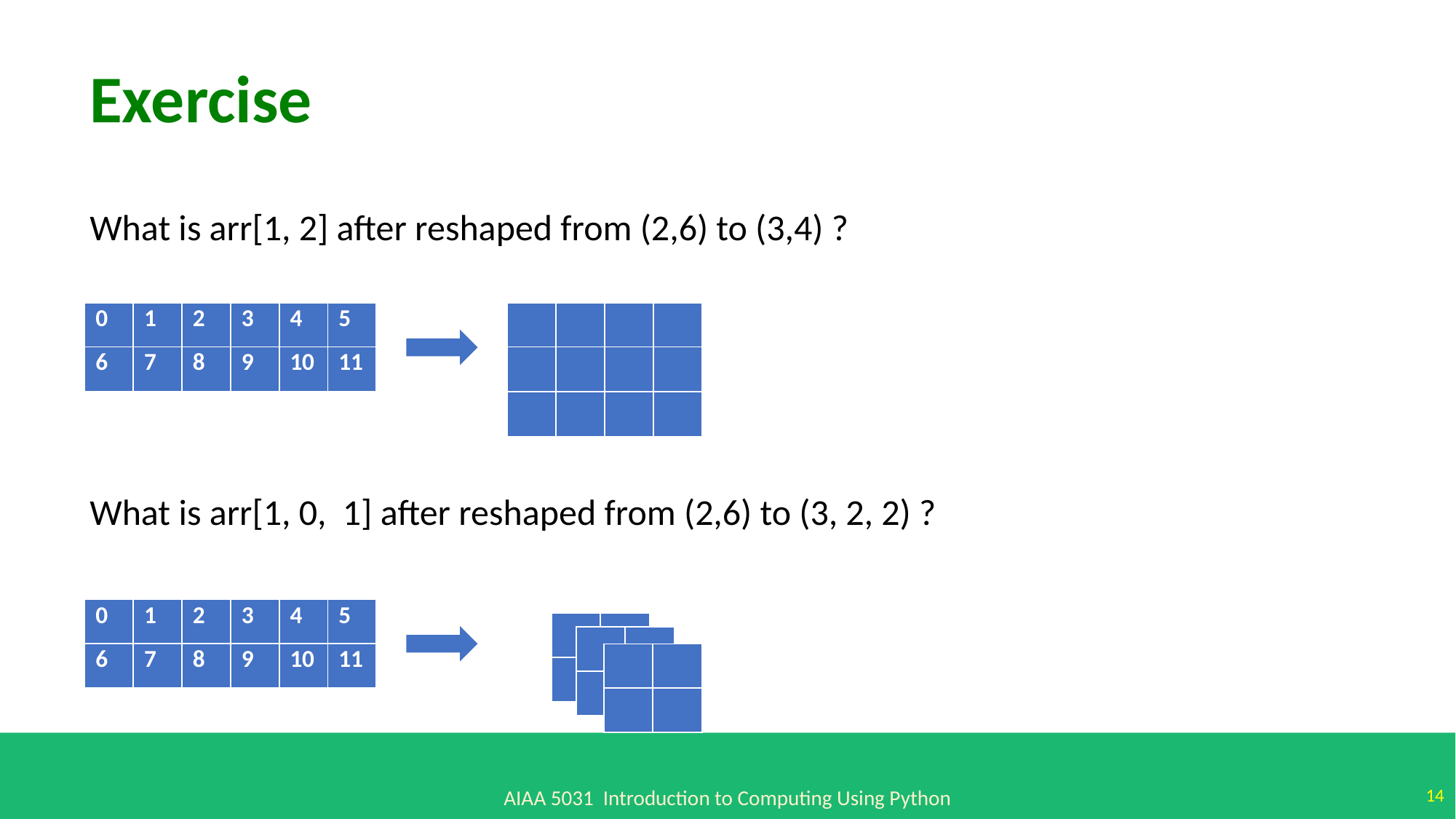

Exercise
What is arr[1, 2] after reshaped from (2,6) to (3,4) ?
| 0 | 1 | 2 | 3 | 4 | 5 |
| --- | --- | --- | --- | --- | --- |
| 6 | 7 | 8 | 9 | 10 | 11 |
|  |  |  |  |
| --- | --- | --- | --- |
|  |  |  |  |
|  |  |  |  |

What is arr[1, 0,  1] after reshaped from (2,6) to (3, 2, 2) ?
| 0 | 1 | 2 | 3 | 4 | 5 |
| --- | --- | --- | --- | --- | --- |
| 6 | 7 | 8 | 9 | 10 | 11 |
|  |  |
| --- | --- |
|  |  |

|  |  |
| --- | --- |
|  |  |
|  |  |
| --- | --- |
|  |  |
14
AIAA 5031  Introduction to Computing Using Python